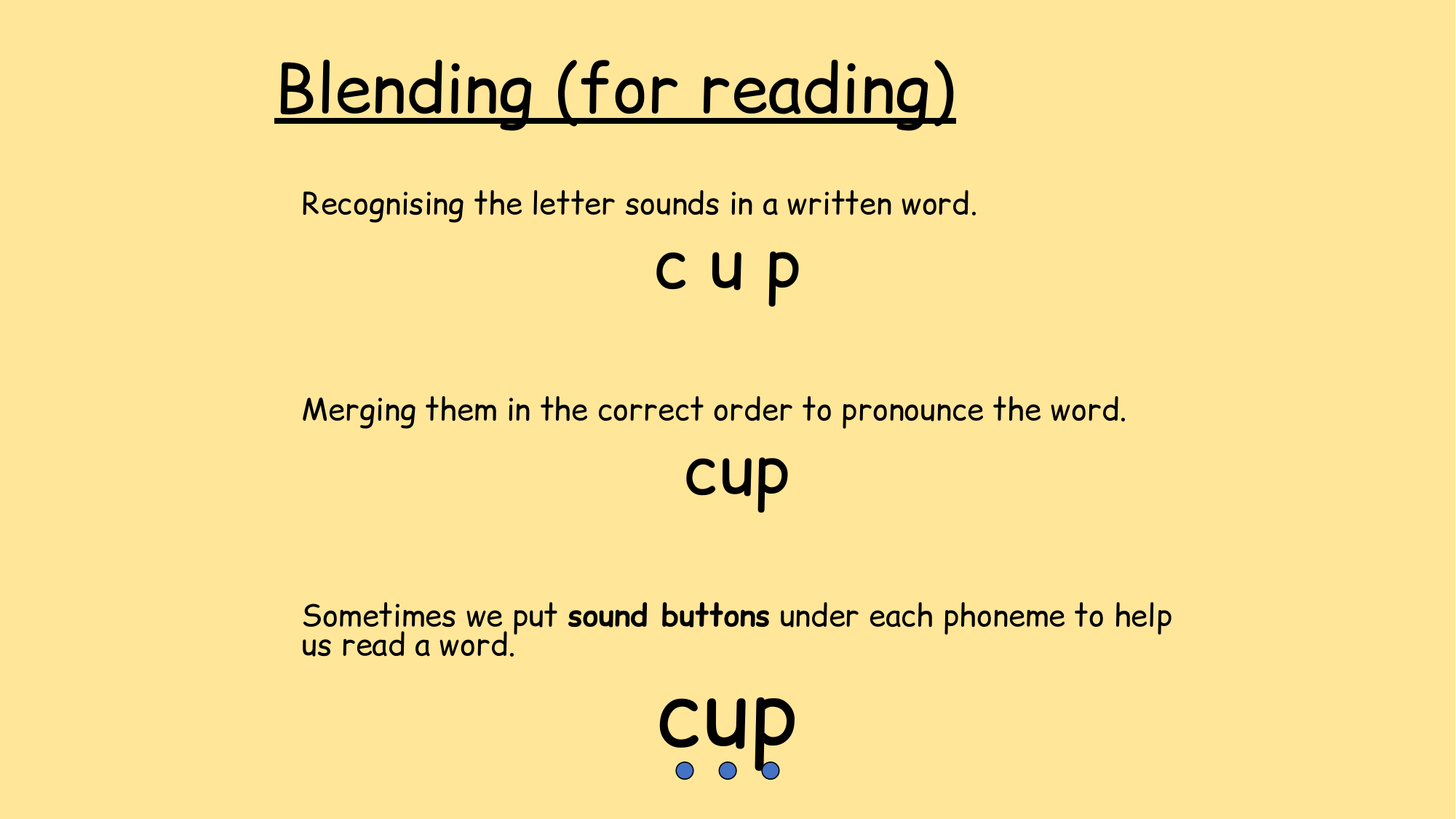

# Blending (for reading)
	Recognising the letter sounds in a written word.
c u p

	Merging them in the correct order to pronounce the word.
 cup

	Sometimes we put sound buttons under each phoneme to help us read a word.
cup